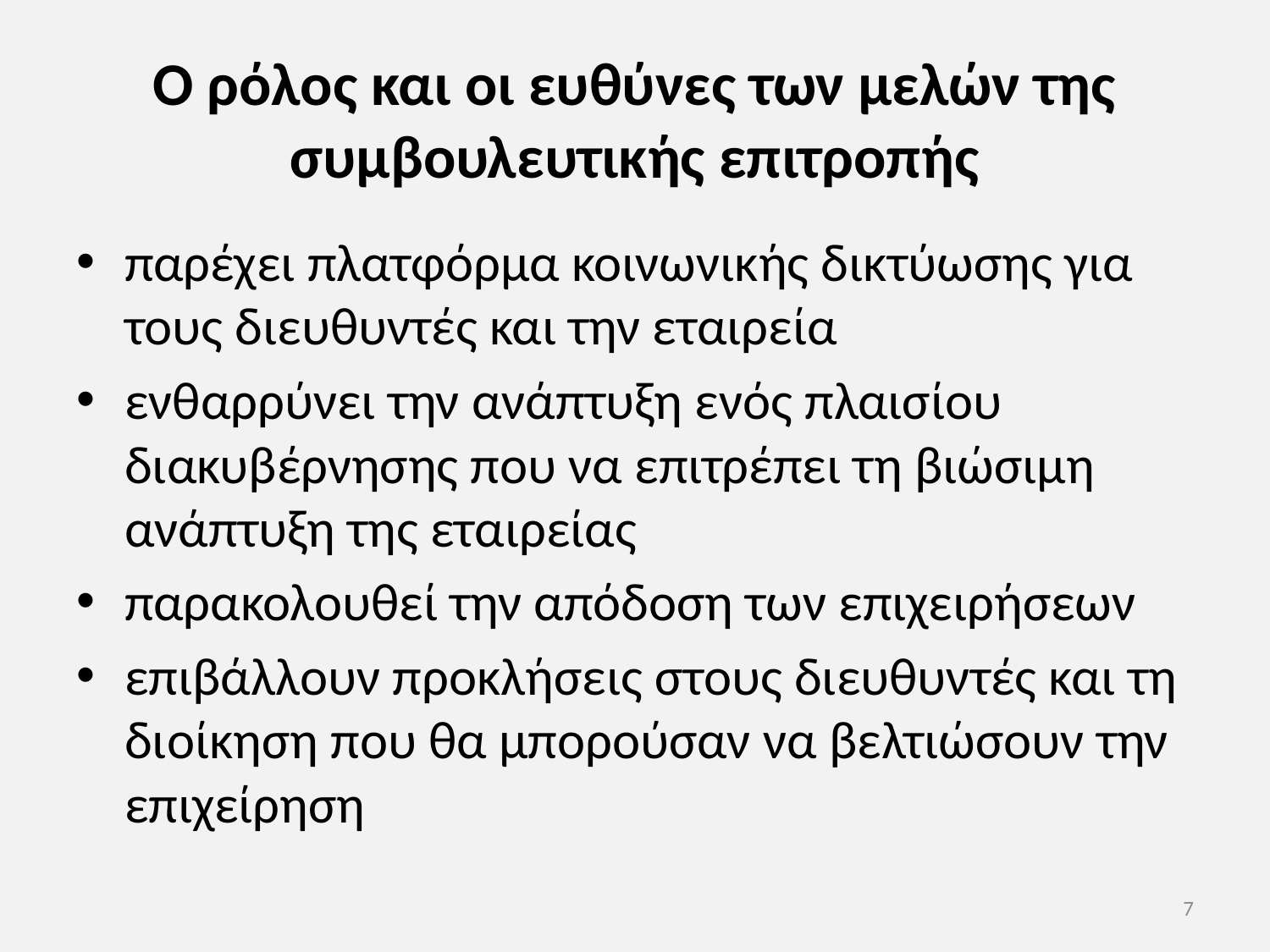

# Ο ρόλος και οι ευθύνες των μελών της συμβουλευτικής επιτροπής
παρέχει πλατφόρμα κοινωνικής δικτύωσης για τους διευθυντές και την εταιρεία
ενθαρρύνει την ανάπτυξη ενός πλαισίου διακυβέρνησης που να επιτρέπει τη βιώσιμη ανάπτυξη της εταιρείας
παρακολουθεί την απόδοση των επιχειρήσεων
επιβάλλουν προκλήσεις στους διευθυντές και τη διοίκηση που θα μπορούσαν να βελτιώσουν την επιχείρηση
7